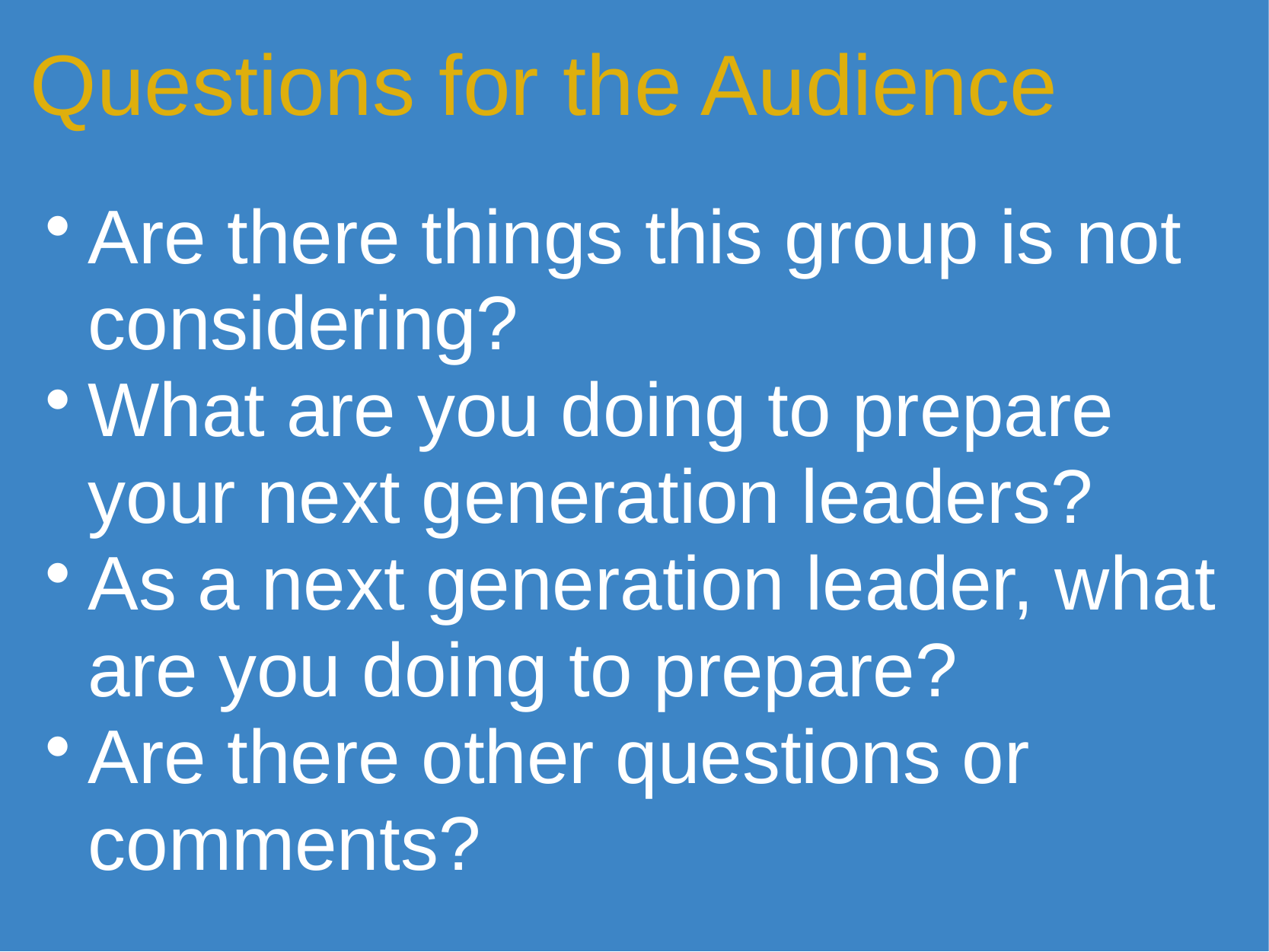

# Questions for the Audience

Are there things this group is not considering?
What are you doing to prepare your next generation leaders?
As a next generation leader, what are you doing to prepare?
Are there other questions or comments?